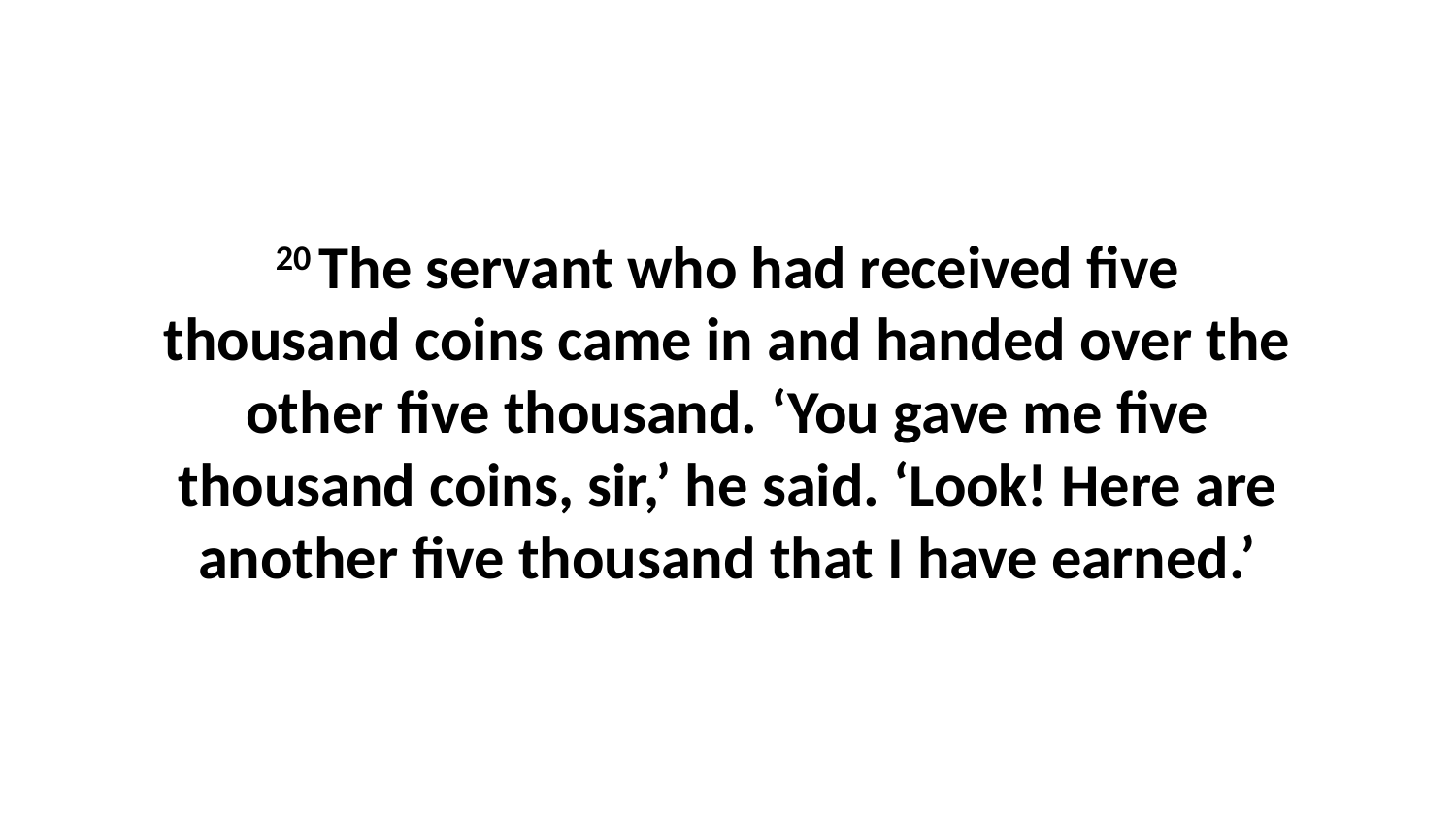

20 The servant who had received five thousand coins came in and handed over the other five thousand. ‘You gave me five thousand coins, sir,’ he said. ‘Look! Here are another five thousand that I have earned.’